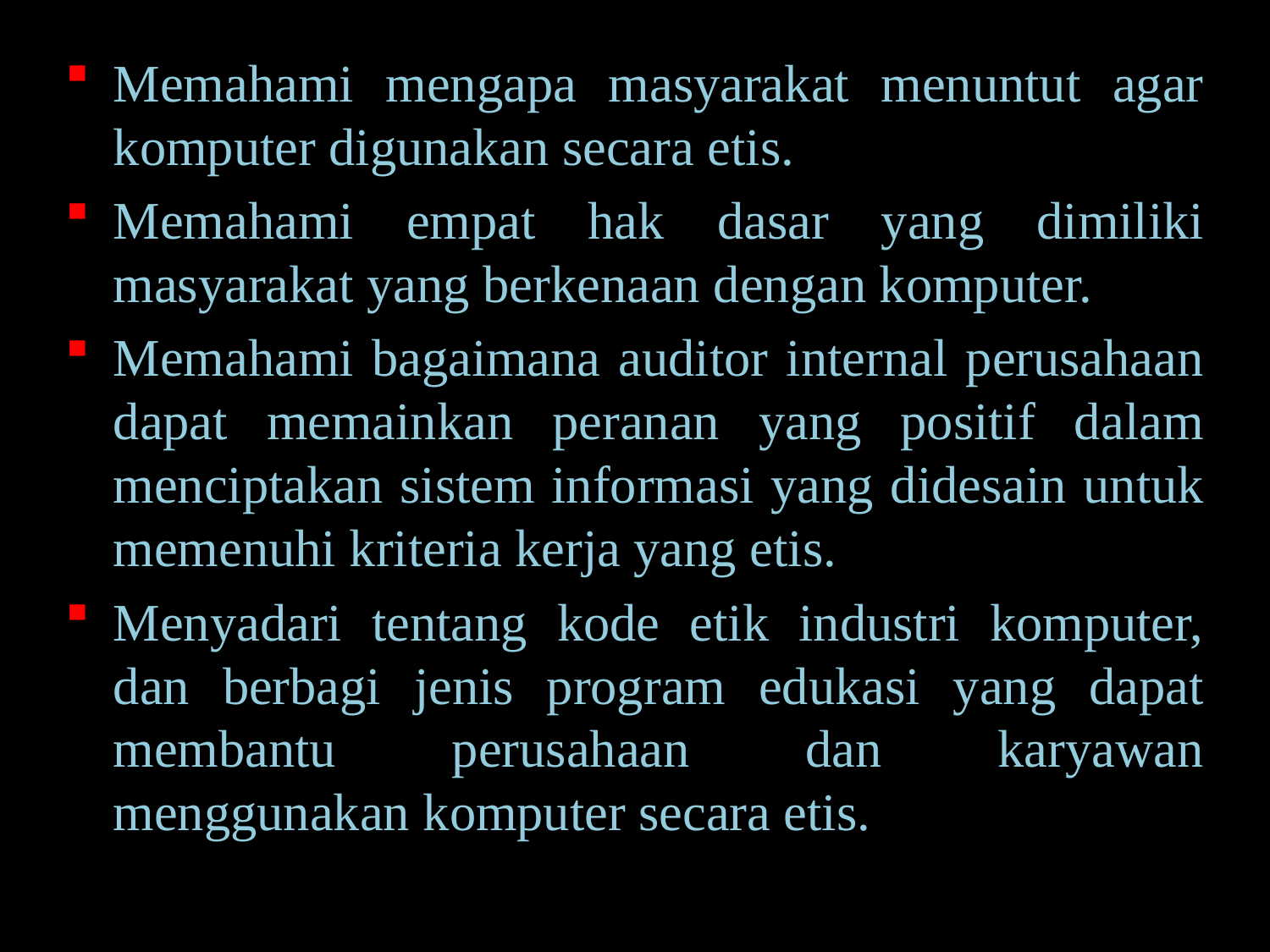

Memahami mengapa masyarakat menuntut agar komputer digunakan secara etis.
Memahami empat hak dasar yang dimiliki masyarakat yang berkenaan dengan komputer.
Memahami bagaimana auditor internal perusahaan dapat memainkan peranan yang positif dalam menciptakan sistem informasi yang didesain untuk memenuhi kriteria kerja yang etis.
Menyadari tentang kode etik industri komputer, dan berbagi jenis program edukasi yang dapat membantu perusahaan dan karyawan menggunakan komputer secara etis.